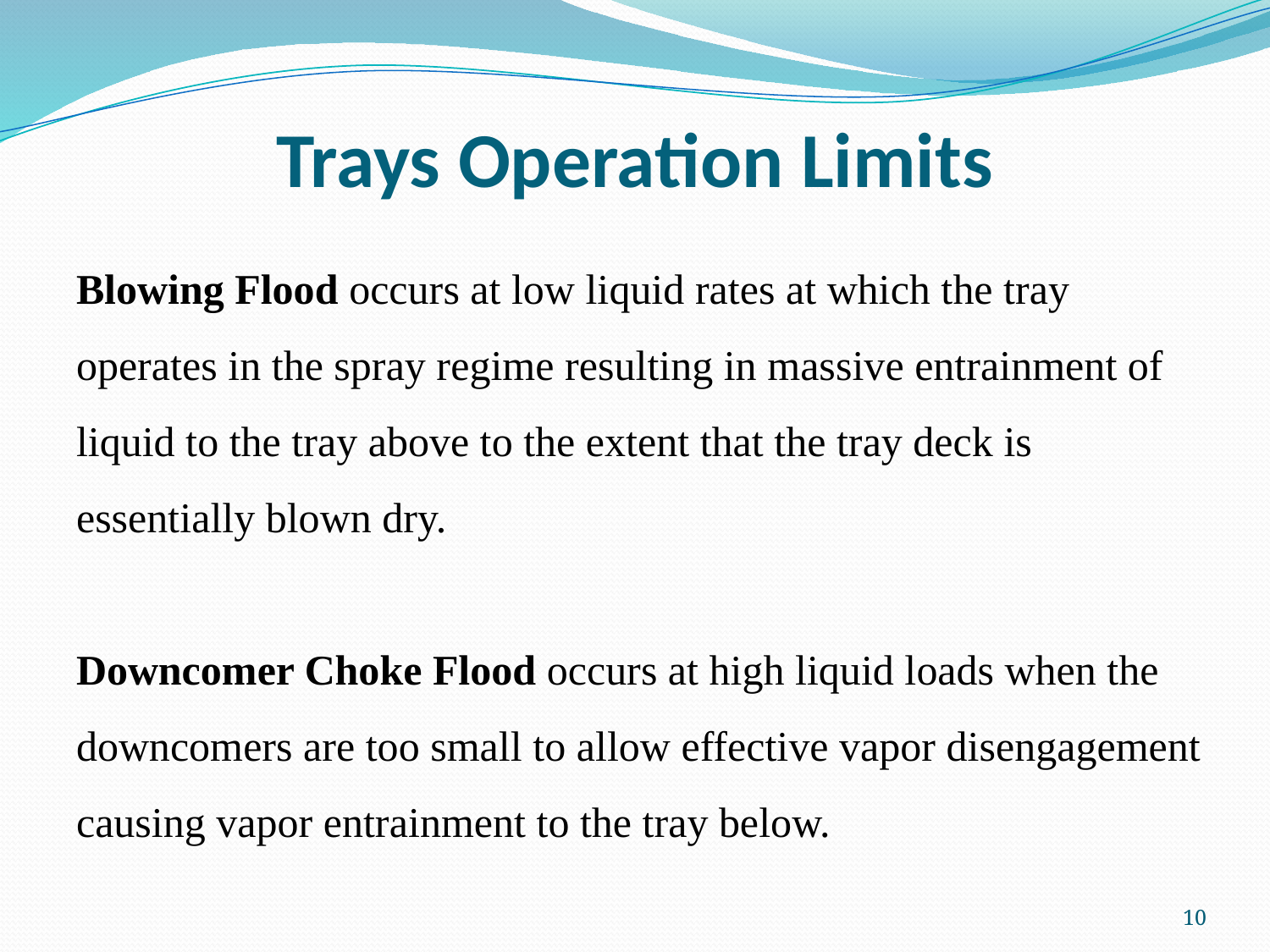

# Trays Operation Limits
Blowing Flood occurs at low liquid rates at which the tray operates in the spray regime resulting in massive entrainment of liquid to the tray above to the extent that the tray deck is essentially blown dry.

Downcomer Choke Flood occurs at high liquid loads when the downcomers are too small to allow effective vapor disengagement causing vapor entrainment to the tray below.
10